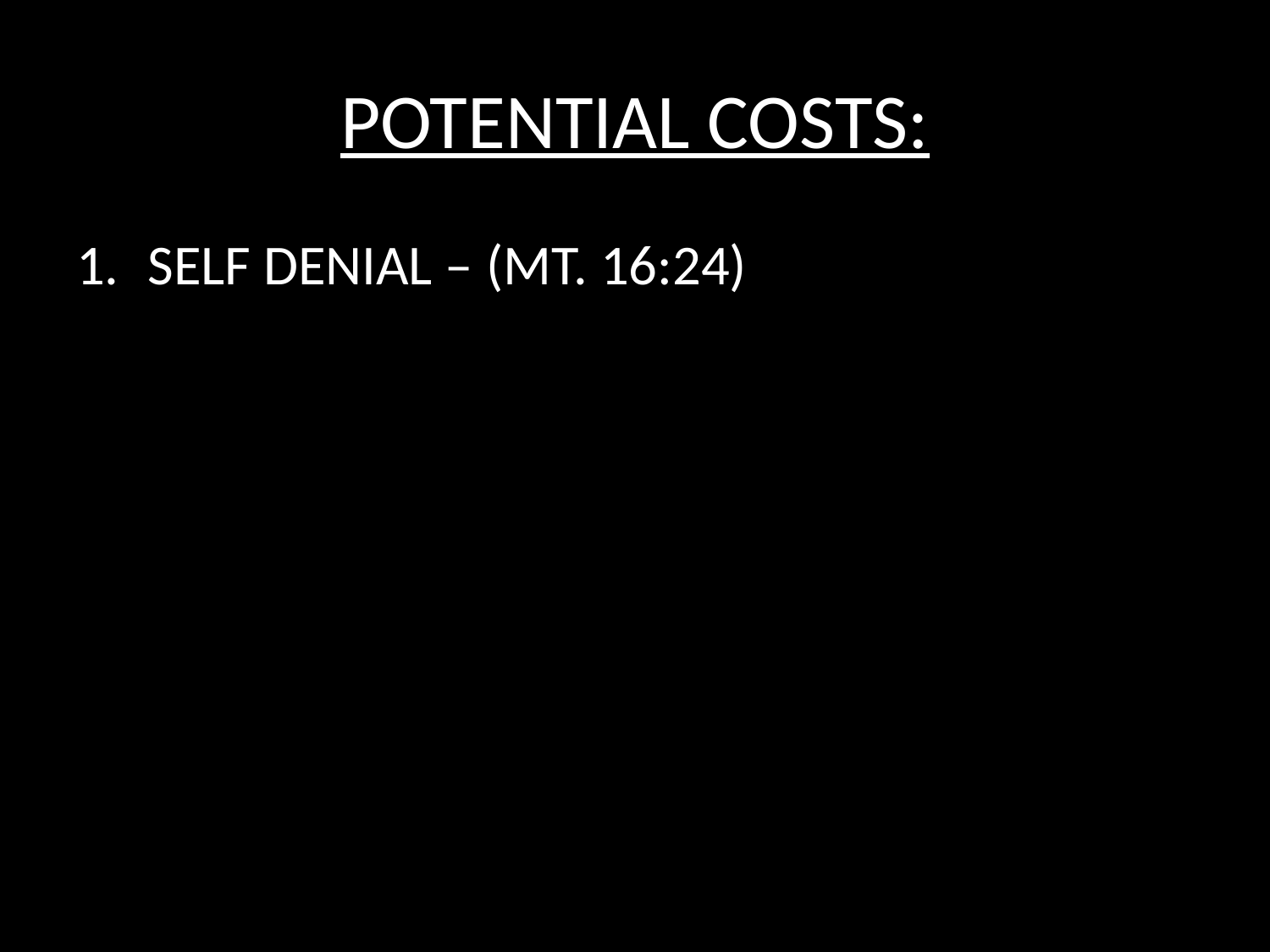

# POTENTIAL COSTS:
SELF DENIAL – (MT. 16:24)